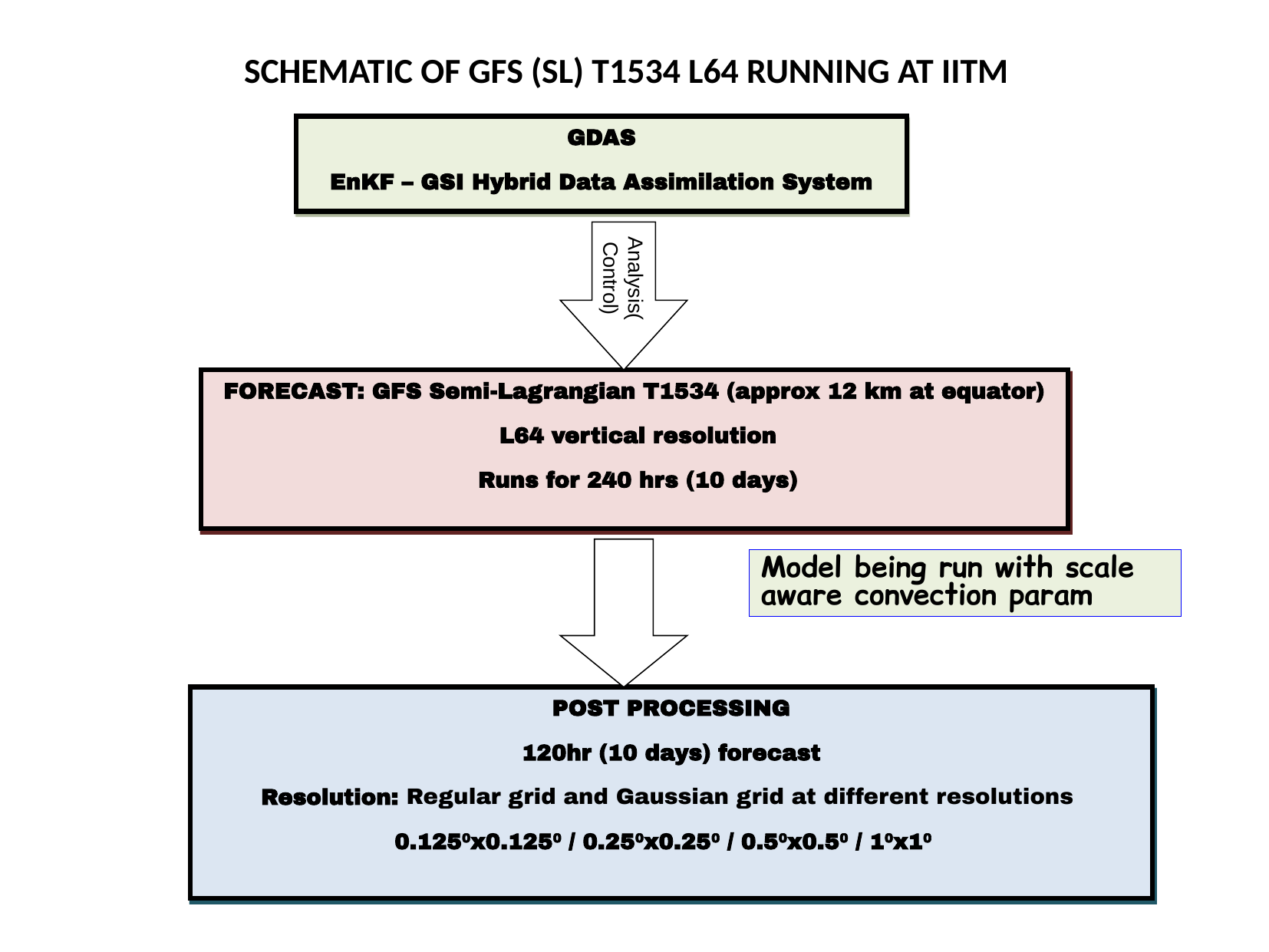

SCHEMATIC OF GFS (SL) T1534 L64 RUNNING AT IITM
GDAS
EnKF – GSI Hybrid Data Assimilation System

Analysis(Control)

FORECAST: GFS Semi-Lagrangian T1534 (approx 12 km at equator)
 L64 vertical resolution
 Runs for 240 hrs (10 days)

Model being run with scale aware convection param
POST PROCESSING
120hr (10 days) forecast
Resolution: Regular grid and Gaussian grid at different resolutions
0.1250x0.1250 / 0.250x0.250 / 0.50x0.50 / 10x10